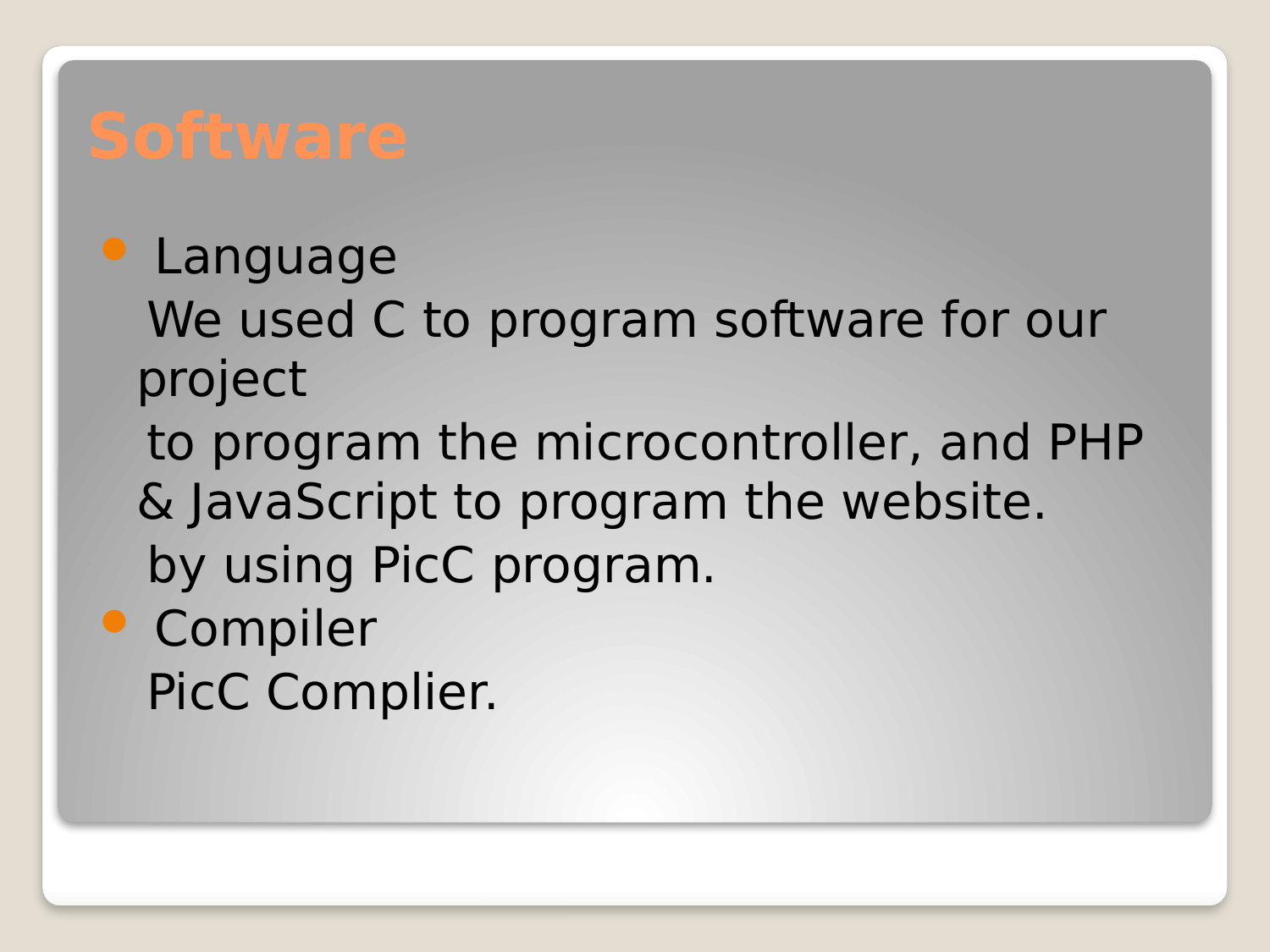

# Software
 Language
   We used C to program software for our    project
   to program the microcontroller, and PHP & JavaScript to program the website.
   by using PicC program.
 Compiler
   PicC Complier.